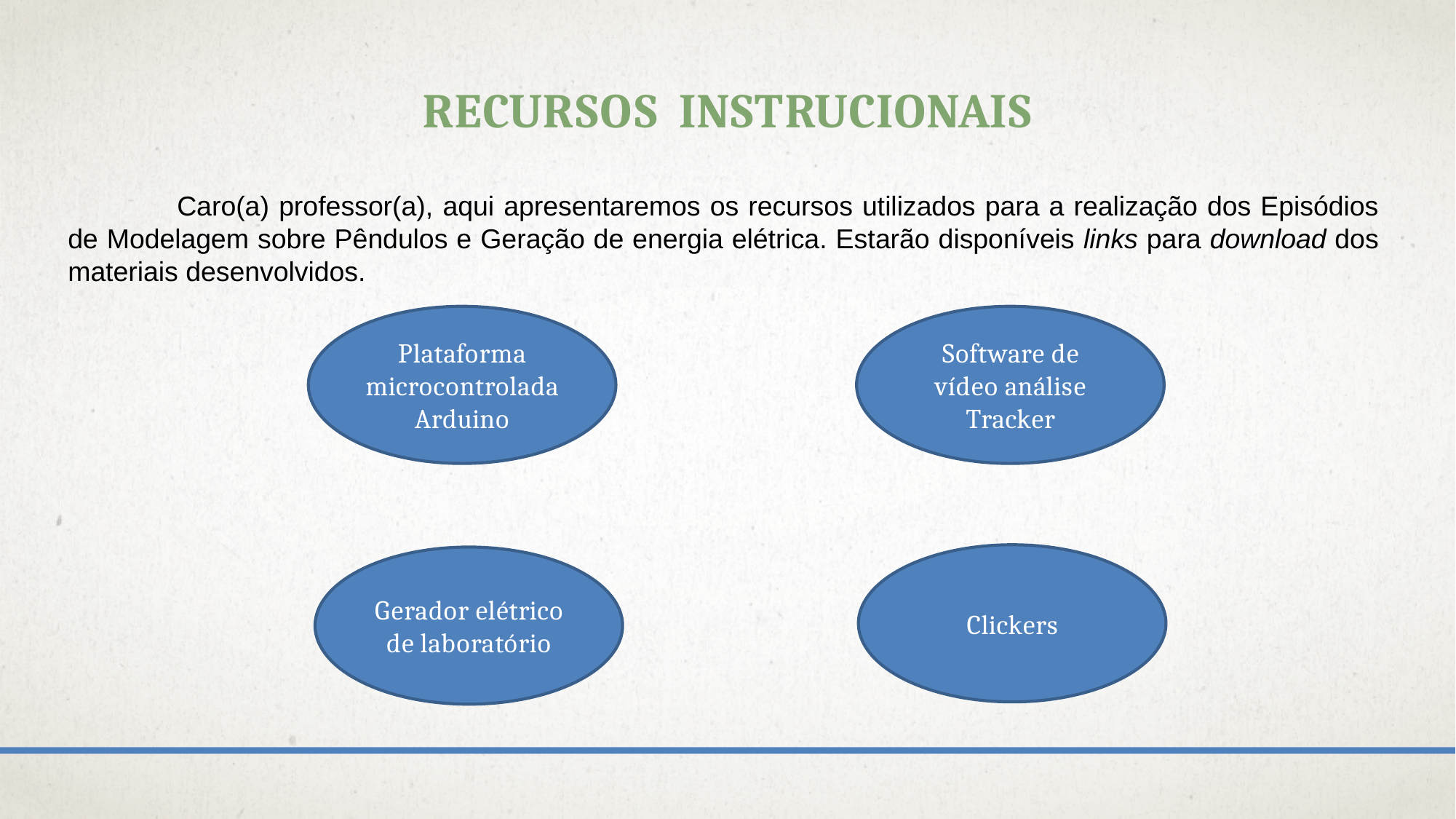

Recursos  Instrucionais
	Caro(a) professor(a), aqui apresentaremos os recursos utilizados para a realização dos Episódios de Modelagem sobre Pêndulos e Geração de energia elétrica. Estarão disponíveis links para download dos materiais desenvolvidos.
Plataforma microcontrolada Arduino
Software de vídeo análise Tracker
Clickers
Gerador elétrico de laboratório